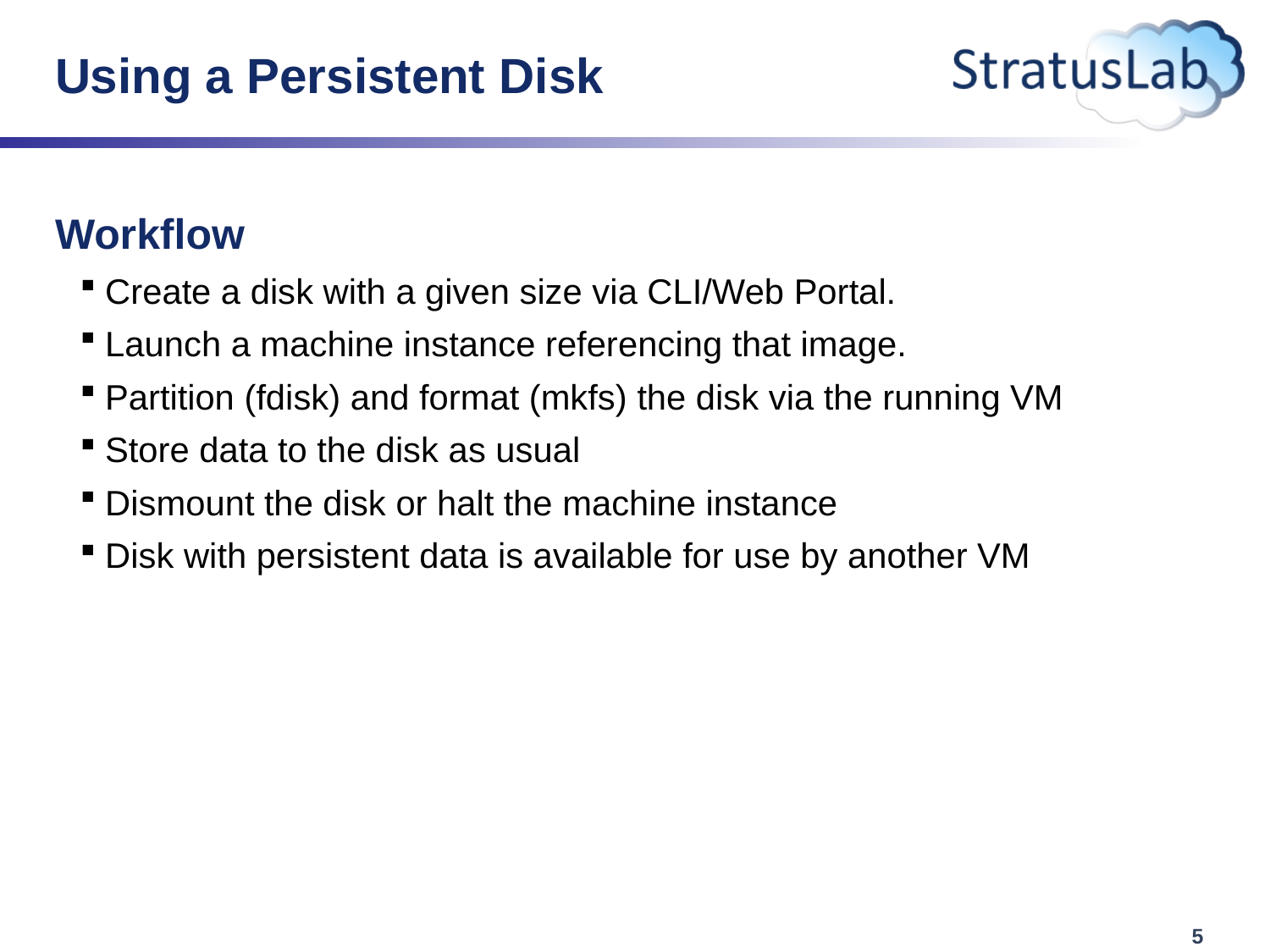

# Using a Persistent Disk
Workflow
Create a disk with a given size via CLI/Web Portal.
Launch a machine instance referencing that image.
Partition (fdisk) and format (mkfs) the disk via the running VM
Store data to the disk as usual
Dismount the disk or halt the machine instance
Disk with persistent data is available for use by another VM